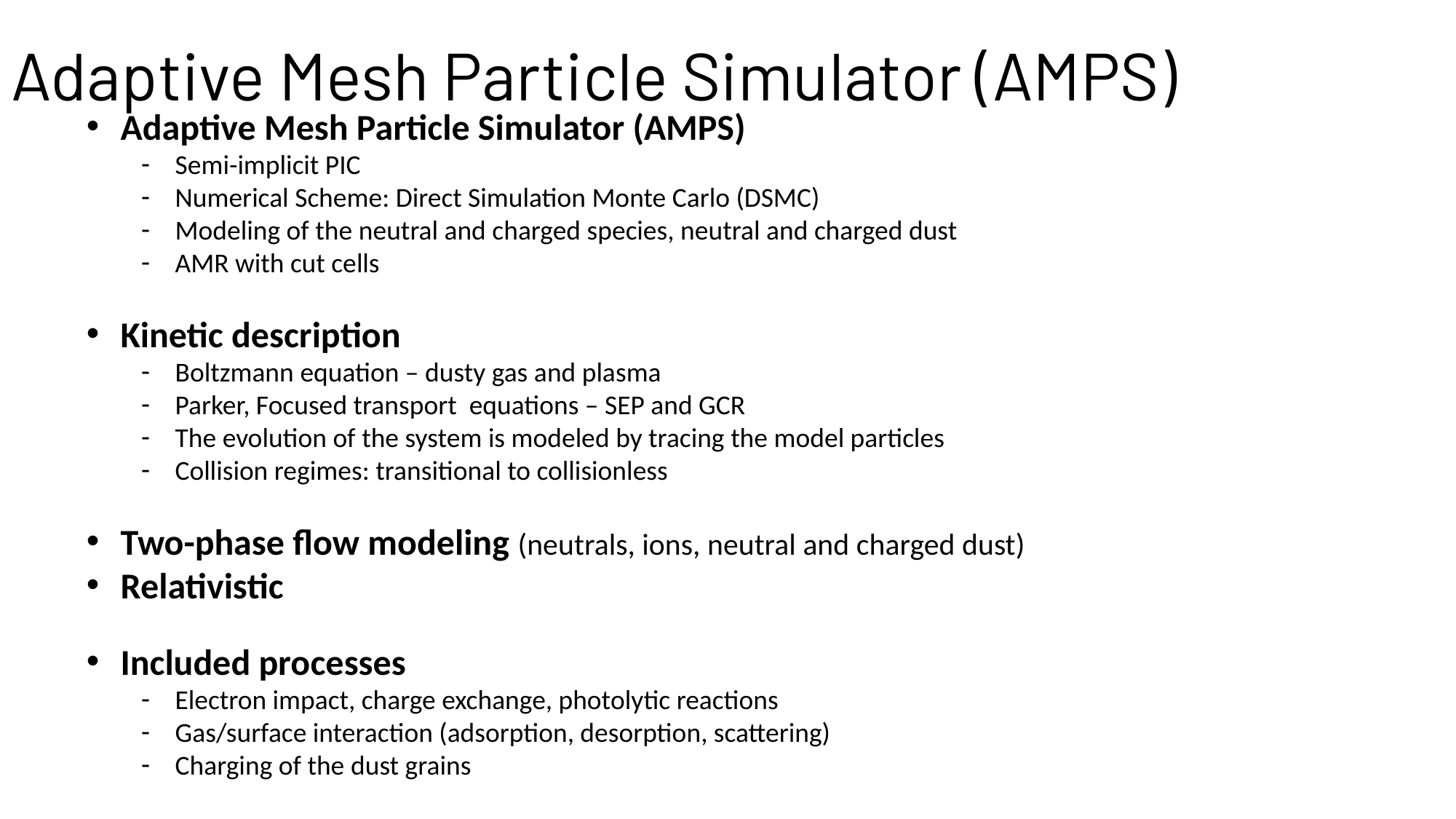

# Adaptive Mesh Particle Simulator (AMPS)
Adaptive Mesh Particle Simulator (AMPS)
Semi-implicit PIC
Numerical Scheme: Direct Simulation Monte Carlo (DSMC)
Modeling of the neutral and charged species, neutral and charged dust
AMR with cut cells

Kinetic description
Boltzmann equation – dusty gas and plasma
Parker, Focused transport  equations – SEP and GCR
The evolution of the system is modeled by tracing the model particles
Collision regimes: transitional to collisionless

Two-phase flow modeling (neutrals, ions, neutral and charged dust)
Relativistic

Included processes
Electron impact, charge exchange, photolytic reactions
Gas/surface interaction (adsorption, desorption, scattering)
Charging of the dust grains
Valeriy Tenishev
Technical Presentation